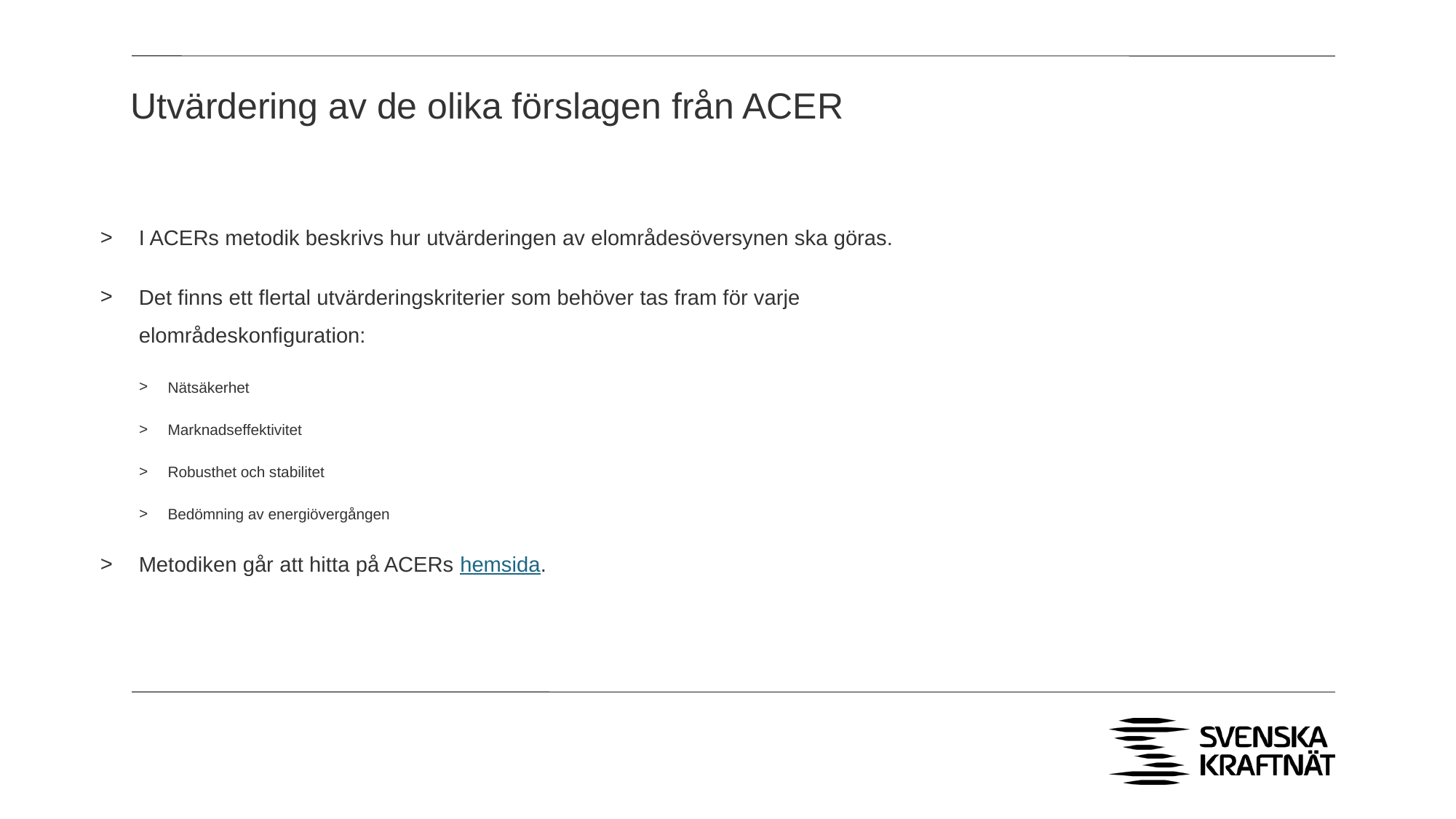

# Utvärdering av de olika förslagen från ACER
I ACERs metodik beskrivs hur utvärderingen av elområdesöversynen ska göras.
Det finns ett flertal utvärderingskriterier som behöver tas fram för varje elområdeskonfiguration:
Nätsäkerhet
Marknadseffektivitet
Robusthet och stabilitet
Bedömning av energiövergången
Metodiken går att hitta på ACERs hemsida.